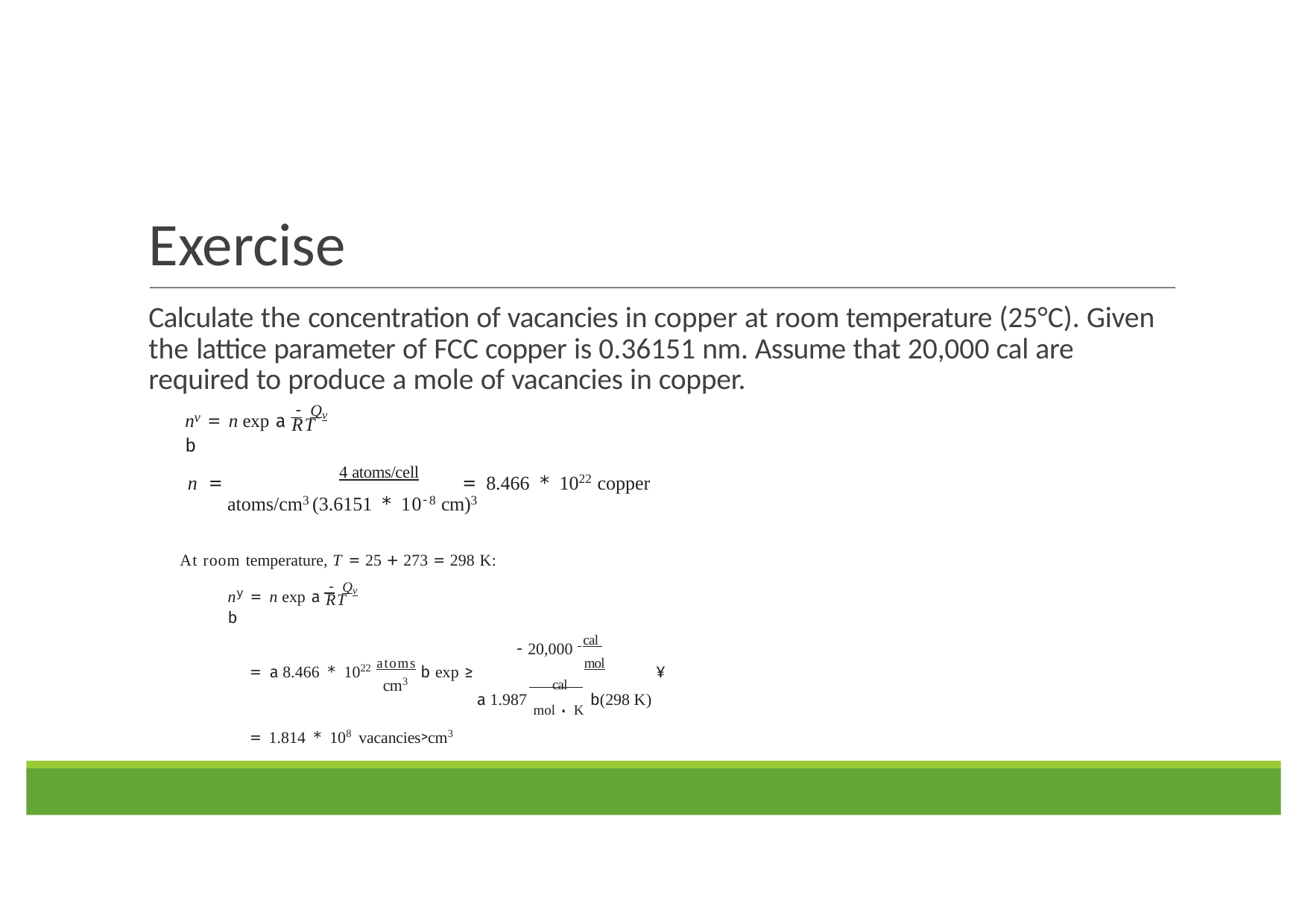

# Exercise
Calculate the concentration of vacancies in copper at room temperature (25°C). Given the lattice parameter of FCC copper is 0.36151 nm. Assume that 20,000 cal are required to produce a mole of vacancies in copper.
n  = n exp a  -Qv b
v
RT
n = 	4 atoms/cell	 = 8.466 * 1022 copper atoms/cm3 (3.6151 * 10-8 cm)3

At room temperature, T = 25 + 273 = 298 K:
n  = n exp a  -Qv b
y
RT
-20,000  cal
= a 8.466 * 1022 atoms b exp ≥	mol	 ¥
cm3	cal
a 1.987 mol . K b(298 K)

= 1.814 * 108 vacancies>cm3